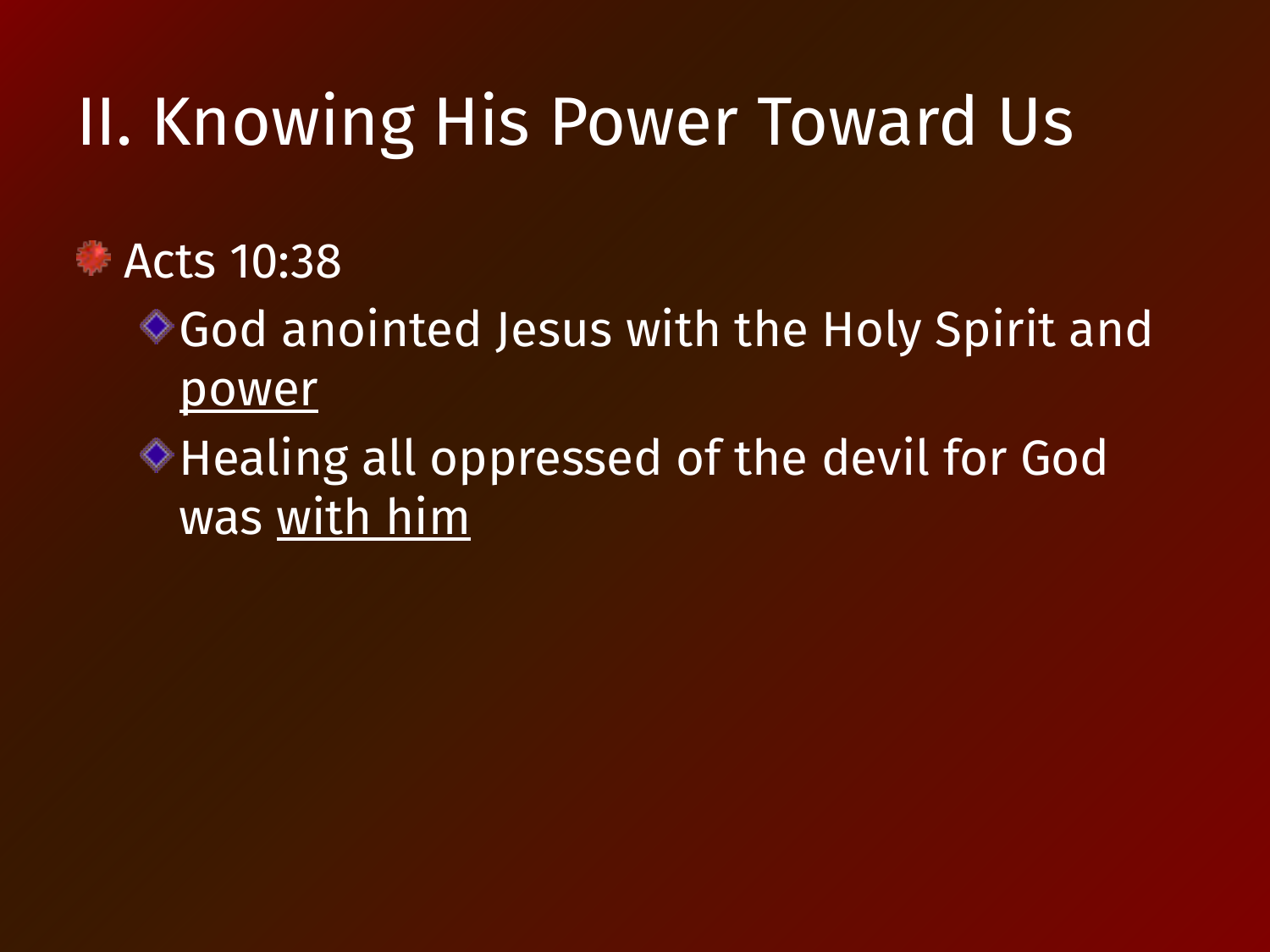

# II. Knowing His Power Toward Us
Acts 10:38
God anointed Jesus with the Holy Spirit and power
Healing all oppressed of the devil for God was with him